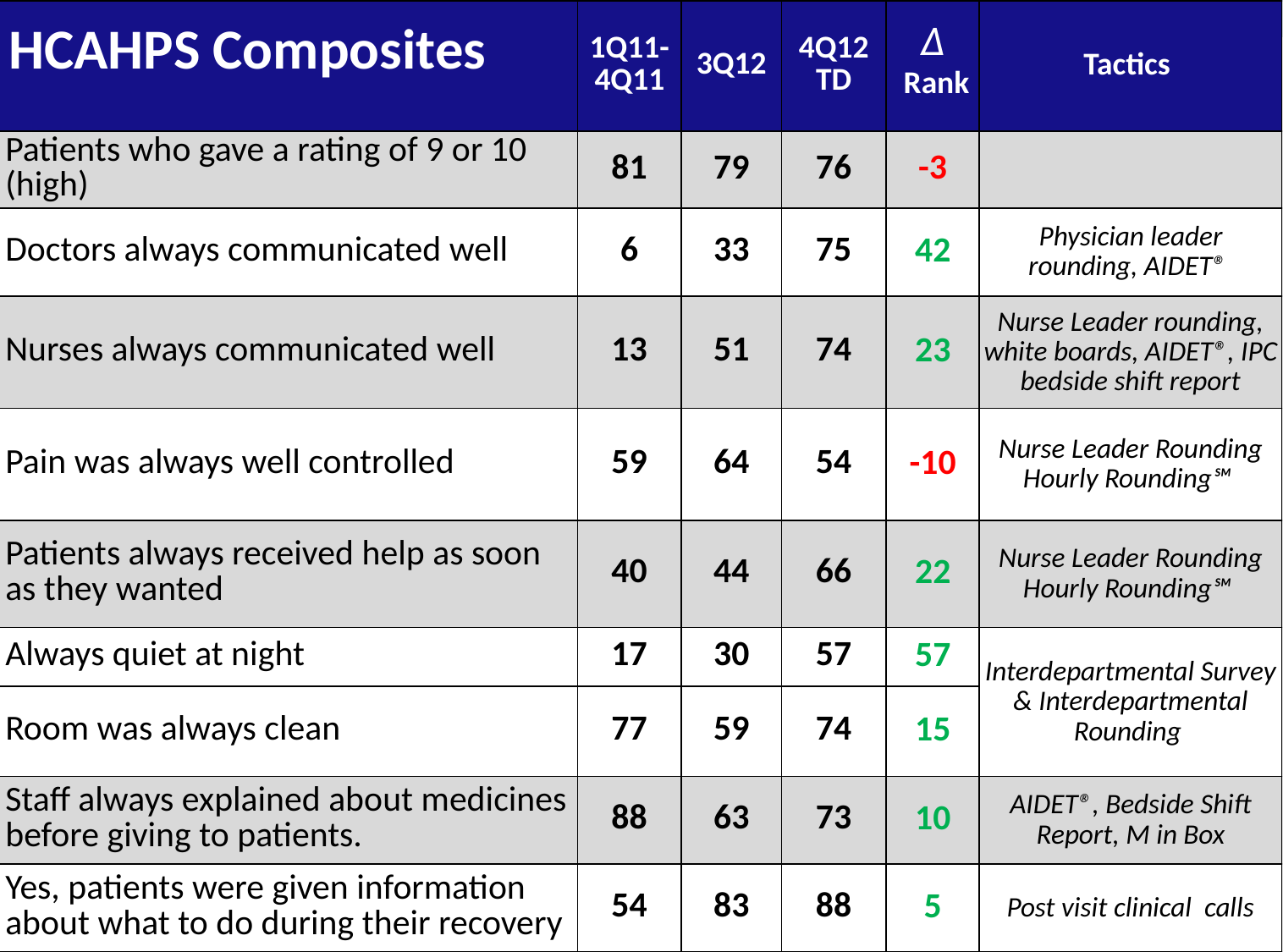

| HCAHPS Composites | 1Q11-4Q11 | 3Q12 | 4Q12TD | ∆ Rank | Tactics |
| --- | --- | --- | --- | --- | --- |
| Patients who gave a rating of 9 or 10 (high) | 81 | 79 | 76 | -3 |  |
| Doctors always communicated well | 6 | 33 | 75 | 42 | Physician leader rounding, AIDET® |
| Nurses always communicated well | 13 | 51 | 74 | 23 | Nurse Leader rounding, white boards, AIDET®, IPC bedside shift report |
| Pain was always well controlled | 59 | 64 | 54 | -10 | Nurse Leader Rounding Hourly Rounding℠ |
| Patients always received help as soon as they wanted | 40 | 44 | 66 | 22 | Nurse Leader Rounding Hourly Rounding℠ |
| Always quiet at night | 17 | 30 | 57 | 57 | Interdepartmental Survey & Interdepartmental Rounding |
| Room was always clean | 77 | 59 | 74 | 15 |  |
| Staff always explained about medicines before giving to patients. | 88 | 63 | 73 | 10 | AIDET®, Bedside Shift Report, M in Box |
| Yes, patients were given information about what to do during their recovery | 54 | 83 | 88 | 5 | Post visit clinical calls |